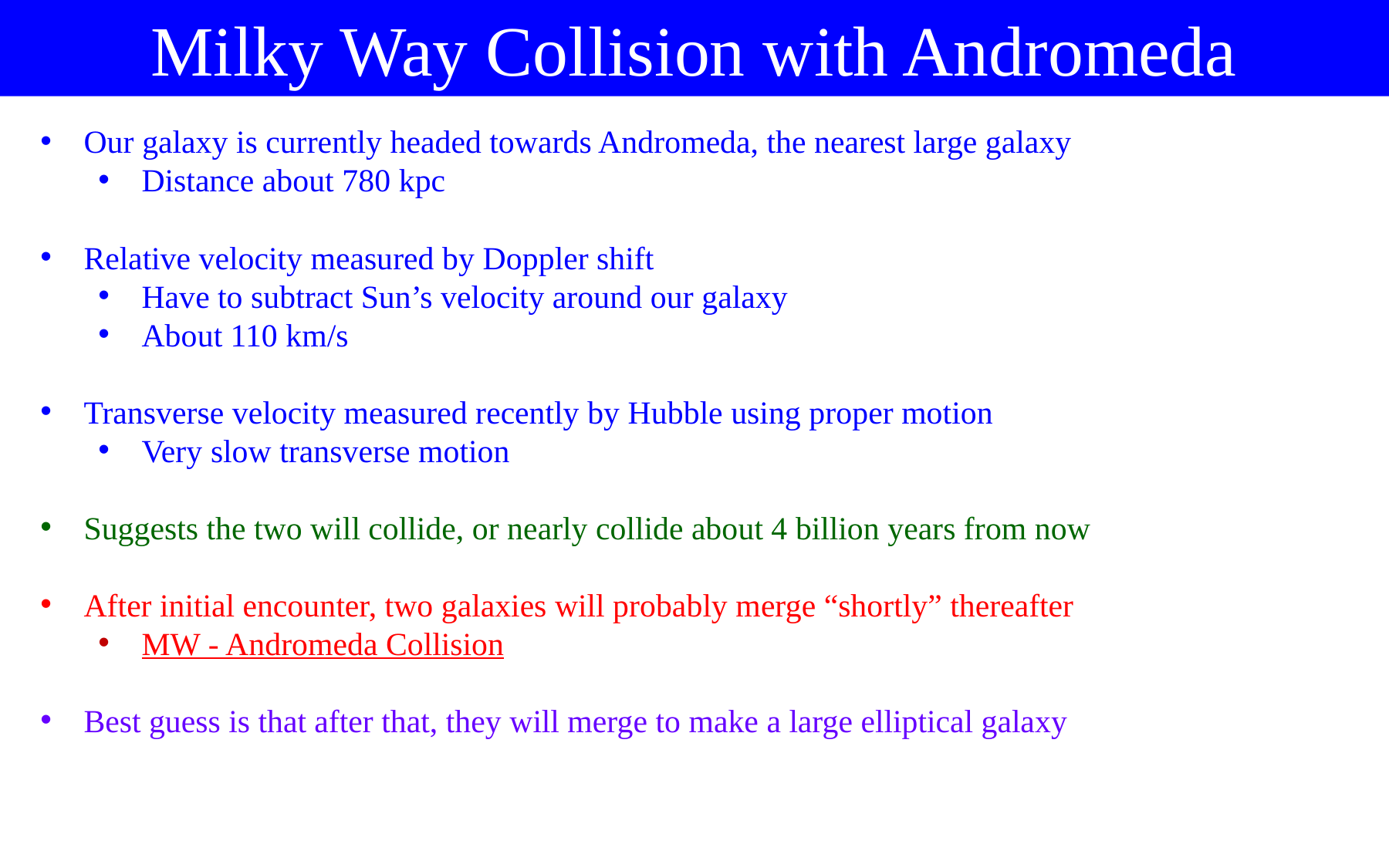

Milky Way Collision with Andromeda
Our galaxy is currently headed towards Andromeda, the nearest large galaxy
Distance about 780 kpc

Relative velocity measured by Doppler shift
Have to subtract Sun’s velocity around our galaxy
About 110 km/s

Transverse velocity measured recently by Hubble using proper motion
Very slow transverse motion

Suggests the two will collide, or nearly collide about 4 billion years from now

After initial encounter, two galaxies will probably merge “shortly” thereafter
MW - Andromeda Collision

Best guess is that after that, they will merge to make a large elliptical galaxy